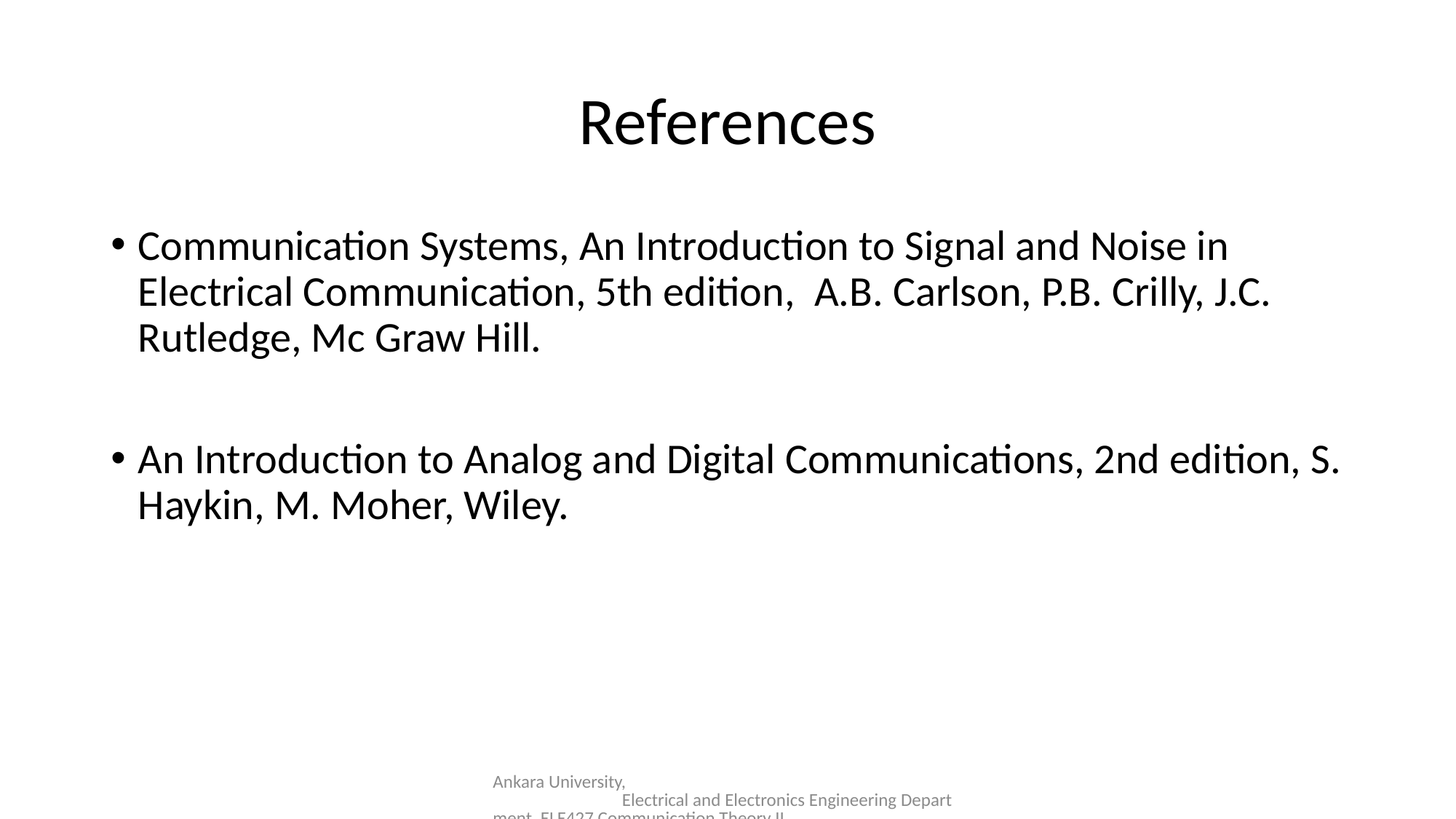

# References
Communication Systems, An Introduction to Signal and Noise in Electrical Communication, 5th edition,  A.B. Carlson, P.B. Crilly, J.C. Rutledge, Mc Graw Hill.

An Introduction to Analog and Digital Communications, 2nd edition, S. Haykin, M. Moher, Wiley.
Ankara University,                                                                                                               Electrical and Electronics Engineering Department, ELE427 Communication Theory II